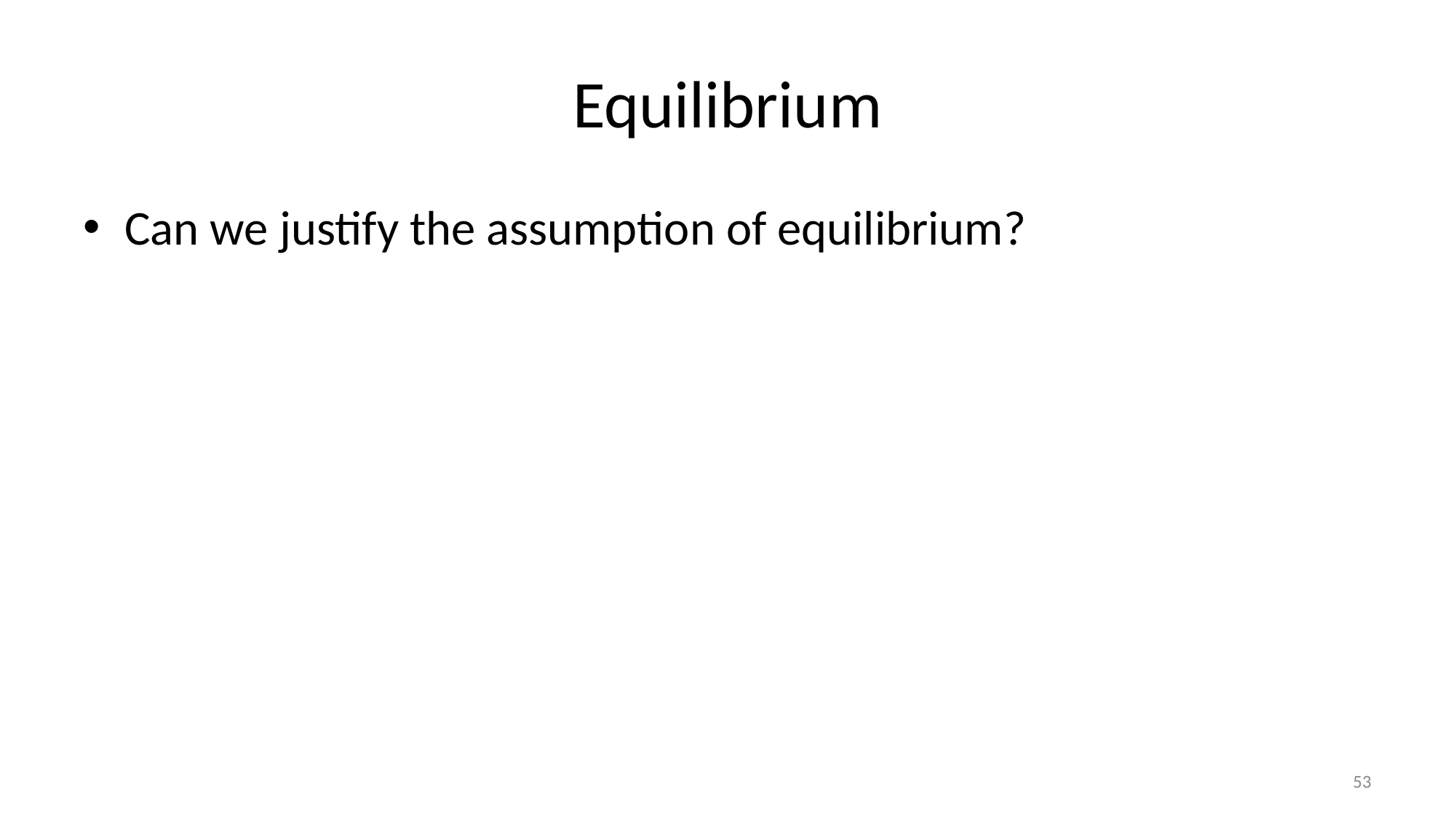

# Equilibrium
Can we justify the assumption of equilibrium?
53